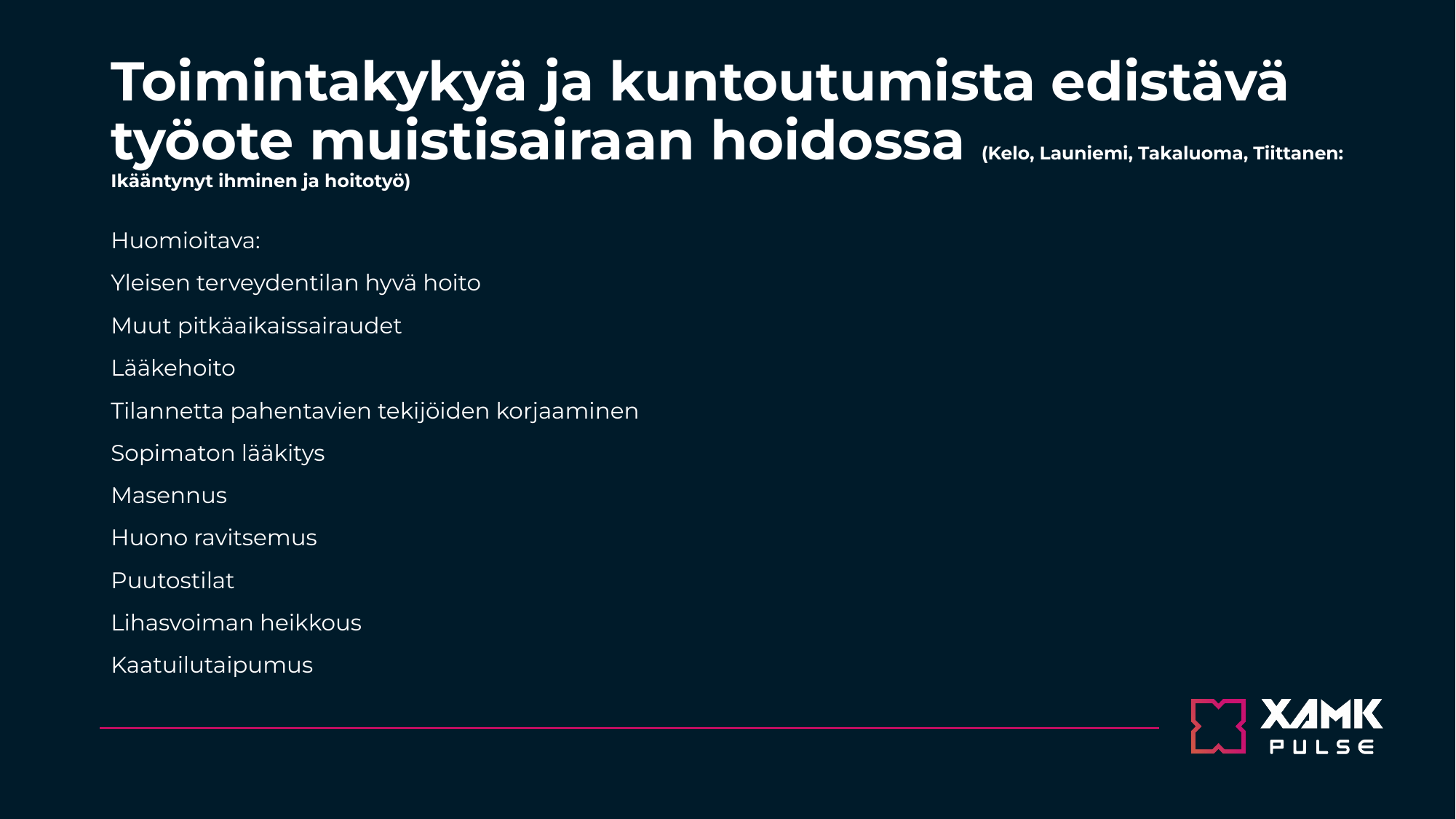

# Toimintakykyä ja kuntoutumista edistävä työote muistisairaan hoidossa (Kelo, Launiemi, Takaluoma, Tiittanen: Ikääntynyt ihminen ja hoitotyö)
Huomioitava:
Yleisen terveydentilan hyvä hoito
Muut pitkäaikaissairaudet
Lääkehoito
Tilannetta pahentavien tekijöiden korjaaminen
Sopimaton lääkitys
Masennus
Huono ravitsemus
Puutostilat
Lihasvoiman heikkous
Kaatuilutaipumus